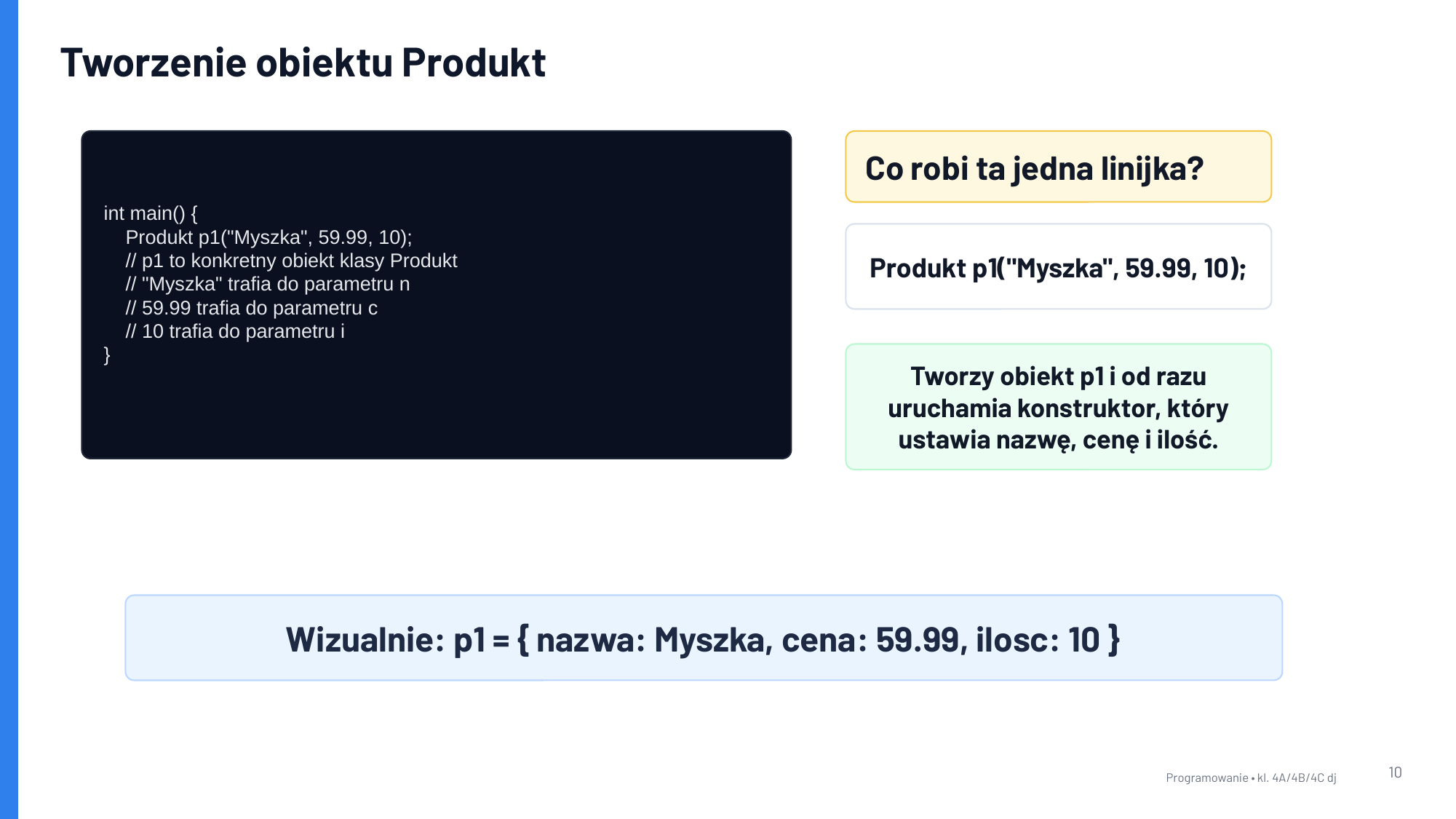

Tworzenie obiektu Produkt

Co robi ta jedna linijka?
int main() {
    Produkt p1("Myszka", 59.99, 10);
    // p1 to konkretny obiekt klasy Produkt
    // "Myszka" trafia do parametru n
    // 59.99 trafia do parametru c
    // 10 trafia do parametru i
}

Produkt p1("Myszka", 59.99, 10);

Tworzy obiekt p1 i od razu uruchamia konstruktor, który ustawia nazwę, cenę i ilość.

Wizualnie: p1 = { nazwa: Myszka, cena: 59.99, ilosc: 10 }
10
Programowanie • kl. 4A/4B/4C dj